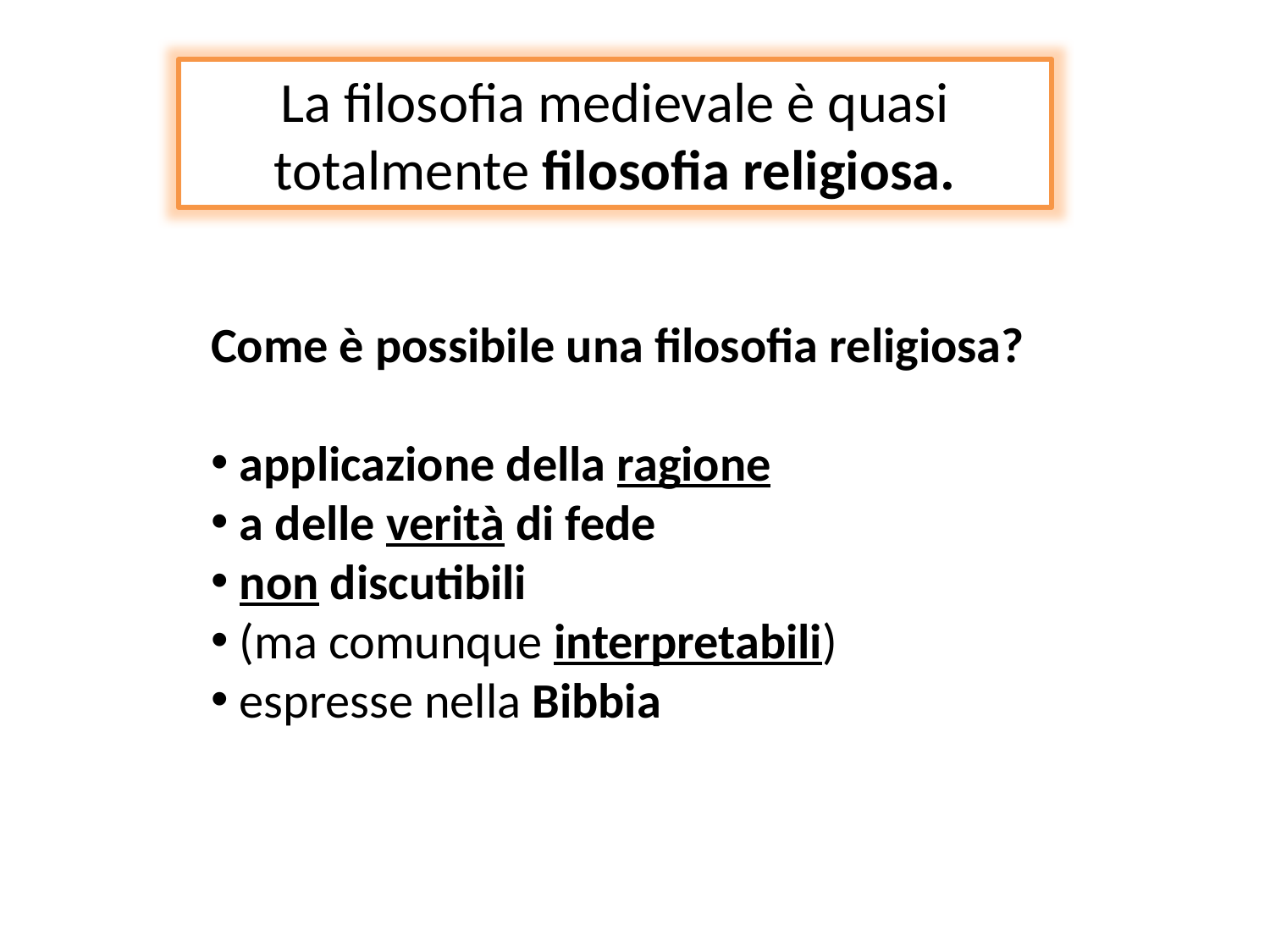

La filosofia medievale è quasi totalmente filosofia religiosa.

Come è possibile una filosofia religiosa?

 applicazione della ragione
 a delle verità di fede
 non discutibili
 (ma comunque interpretabili)
 espresse nella Bibbia